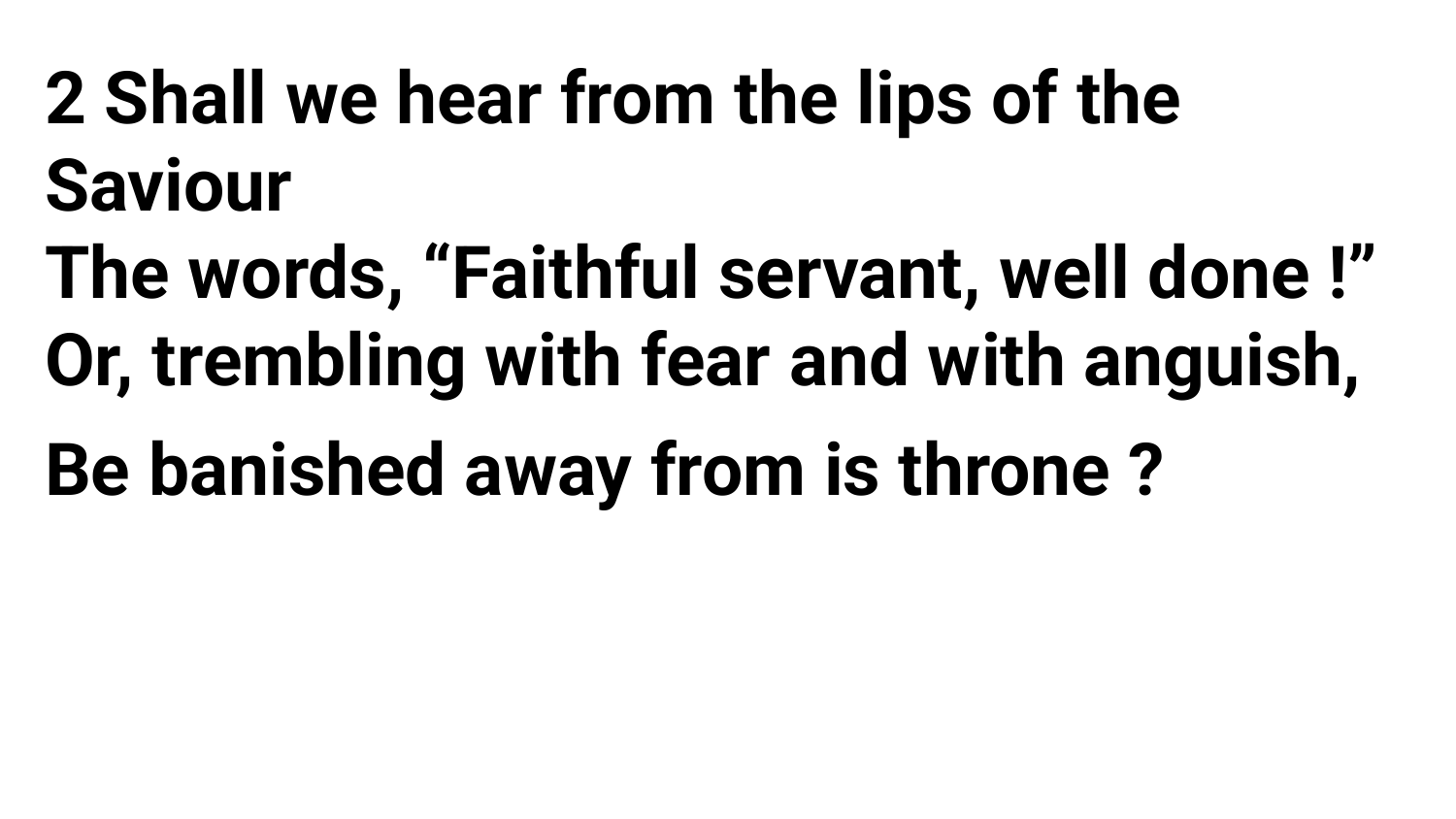

2 Shall we hear from the lips of the Saviour
The words, “Faithful servant, well done !”
Or, trembling with fear and with anguish,
Be banished away from is throne ?